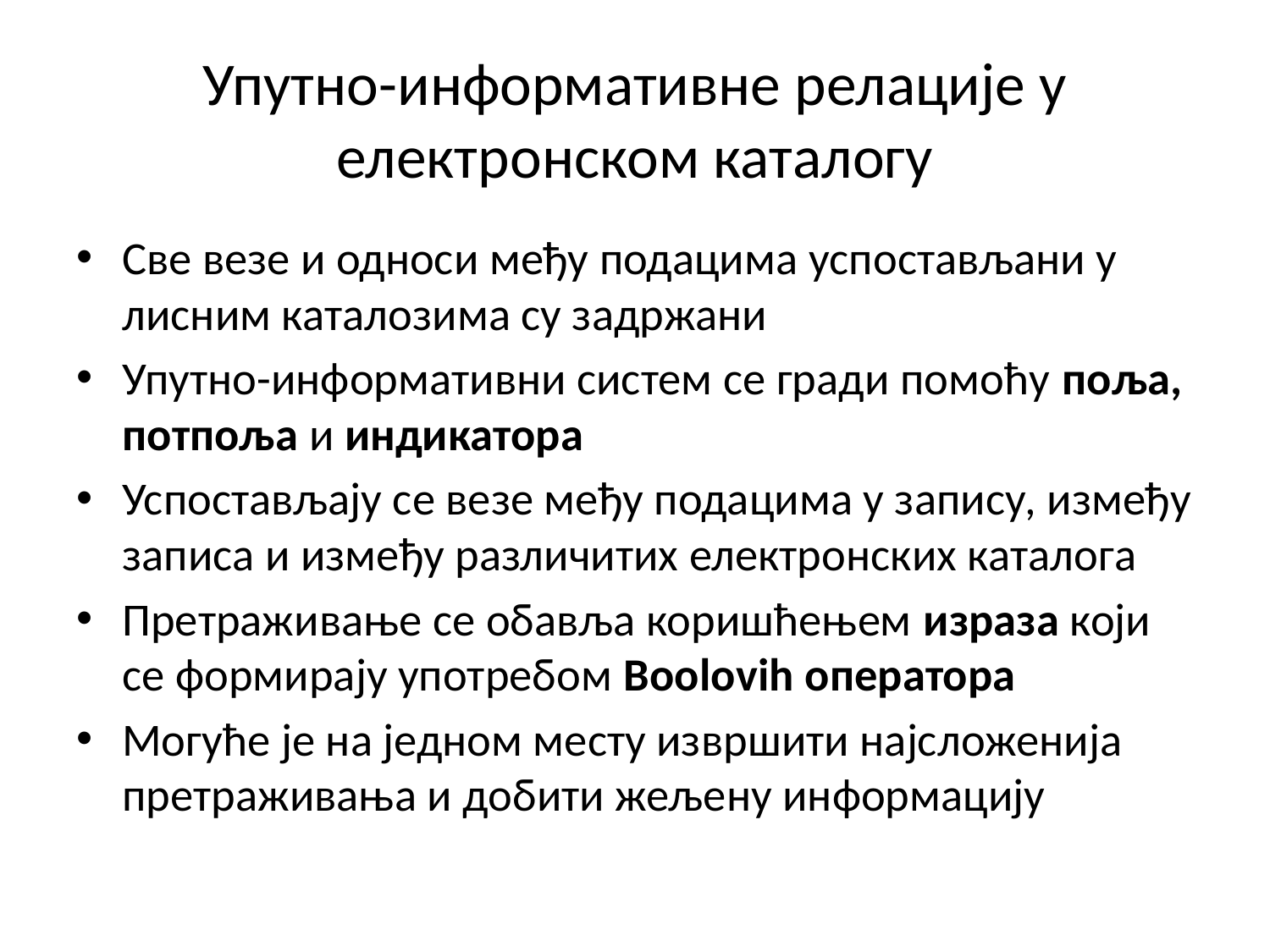

# Упутно-информативне релације у електронском каталогу
Све везе и односи међу подацима успостављани у лисним каталозима су задржани
Упутно-информативни систем се гради помоћу поља, потпоља и индикатора
Успостављају се везе међу подацима у запису, између записа и између различитих електронских каталога
Претраживање се обавља коришћењем израза који се формирају употребом Boolovih оператора
Могуће је на једном месту извршити најсложенија претраживања и добити жељену информацију